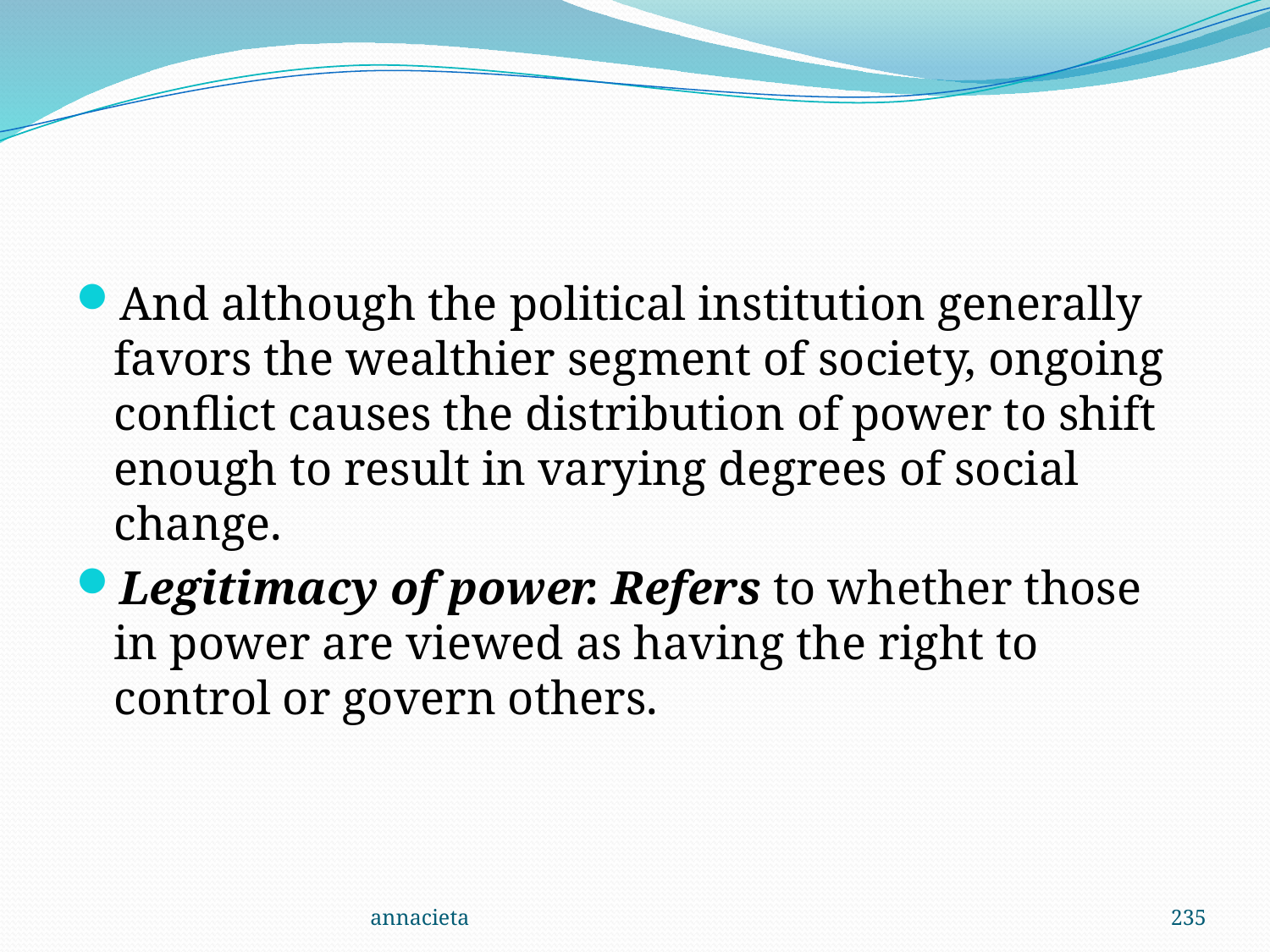

#
And although the political institution generally favors the wealthier segment of society, ongoing conflict causes the distribution of power to shift enough to result in varying degrees of social change.
Legitimacy of power. Refers to whether those in power are viewed as having the right to control or govern others.
annacieta
235